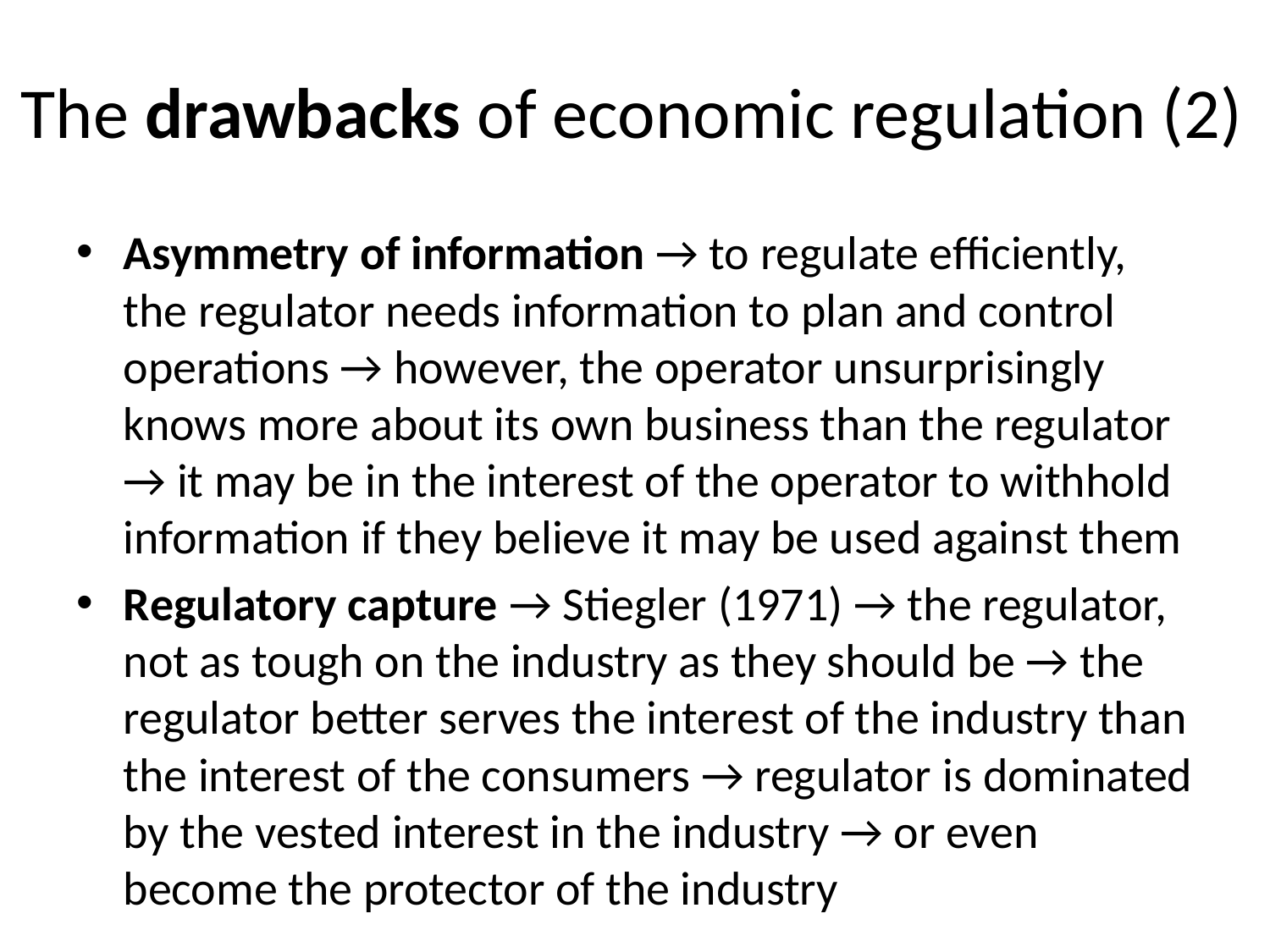

# The drawbacks of economic regulation (2)
Asymmetry of information → to regulate efficiently, the regulator needs information to plan and control operations → however, the operator unsurprisingly knows more about its own business than the regulator → it may be in the interest of the operator to withhold information if they believe it may be used against them
Regulatory capture → Stiegler (1971) → the regulator, not as tough on the industry as they should be → the regulator better serves the interest of the industry than the interest of the consumers → regulator is dominated by the vested interest in the industry → or even become the protector of the industry